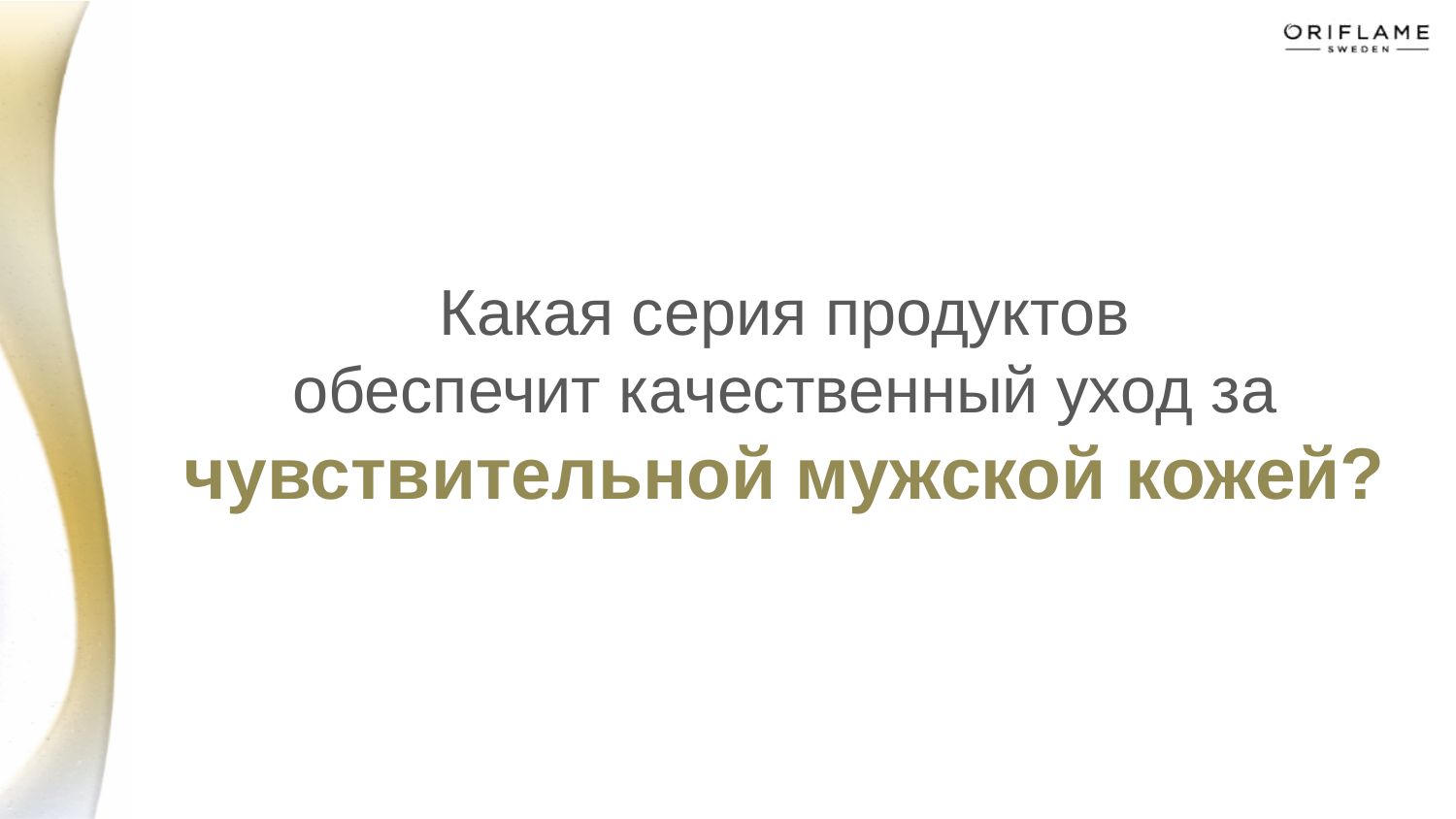

# Какая серия продуктов обеспечит качественный уход за чувствительной мужской кожей?